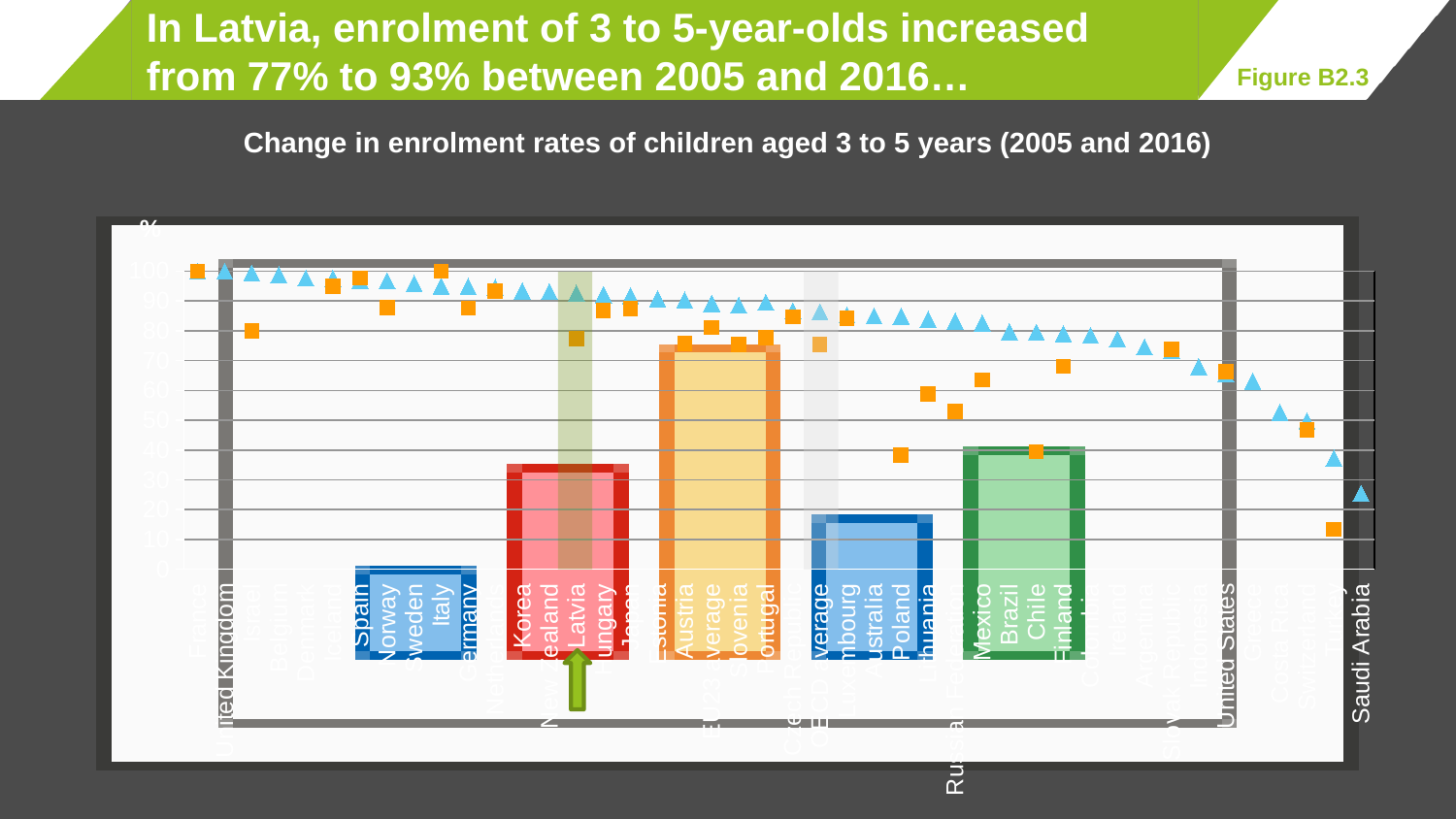

# In Latvia, enrolment of 3 to 5-year-olds increased from 77% to 93% between 2005 and 2016…
Figure B2.3
Change in enrolment rates of children aged 3 to 5 years (2005 and 2016)

### Chart

| Category | 2016 | 2005 |
|---|---|---|
| France | 100.0 | 100.0 |
| United Kingdom | 100.0 | None |
| Israel | 99.30131568895914 | 80.0396893791413 |
| Belgium | 98.74159605791397 | 100.07863665845859 |
| Denmark | 97.64621930346978 | None |
| Iceland | 97.43589743589743 | 94.93590254001116 |
| Spain | 96.92970283360589 | 97.6281443970609 |
| Norway | 96.67955495936242 | 87.68703329206603 |
| Sweden | 95.86670436508491 | None |
| Italy | 94.92241220745461 | 100.0 |
| Germany | 94.88500480281239 | 87.63193556391121 |
| Netherlands | 94.5765465129954 | 93.39233661099247 |
| Korea | 93.35945576227552 | None |
| New Zealand | 93.17134416543573 | None |
| Latvia | 92.58566978193146 | 77.3897597737424 |
| Hungary | 92.09919261822375 | 86.763771462301 |
| Japan | 91.76174388674389 | 87.49206621004566 |
| Estonia | 90.66854864005019 | None |
| Austria | 90.32981429610548 | 75.779151496029 |
| EU23 average | 89.162764738748 | 81.14115593451538 |
| Slovenia | 88.58865131824354 | 75.48758865248227 |
| Portugal | 89.54248136782114 | 77.60663611851896 |
| Czech Republic | 86.62166263476901 | 84.6651464368218 |
| OECD average | 86.34376377061591 | 75.34876605420438 |
| Luxembourg | 85.30460472697636 | 84.09782421493772 |
| Australia | 84.98728808199714 | None |
| Poland | 84.90803237690591 | 38.33132066303791 |
| Lithuania | 83.83550986385106 | 58.72848899555737 |
| Russian Federation | 83.29026681300846 | 52.91493200422861 |
| Mexico | 82.56181259392483 | 63.54341122645618 |
| Brazil | 79.68906894370096 | None |
| Chile | 79.47472205984165 | 39.48872336315623 |
| Finland | 78.9544832678234 | 68.12114420456071 |
| Colombia | 78.47612806364657 | None |
| Ireland | 77.23366431080085 | None |
| Argentina | 74.55102410670268 | None |
| Slovak Republic | 73.38508770436451 | 73.69776563834895 |
| Indonesia | 67.96463517287452 | None |
| United States | 65.57392702366317 | 66.32758531888194 |
| Greece | 63.118 | None |
| Costa Rica | 52.53305827727802 | None |
| Switzerland | 49.760869479362896 | 46.79523035807829 |
| Turkey | 37.220211842889185 | 13.35862483471571 |
| Saudi Arabia | 25.4505403400828 | None |